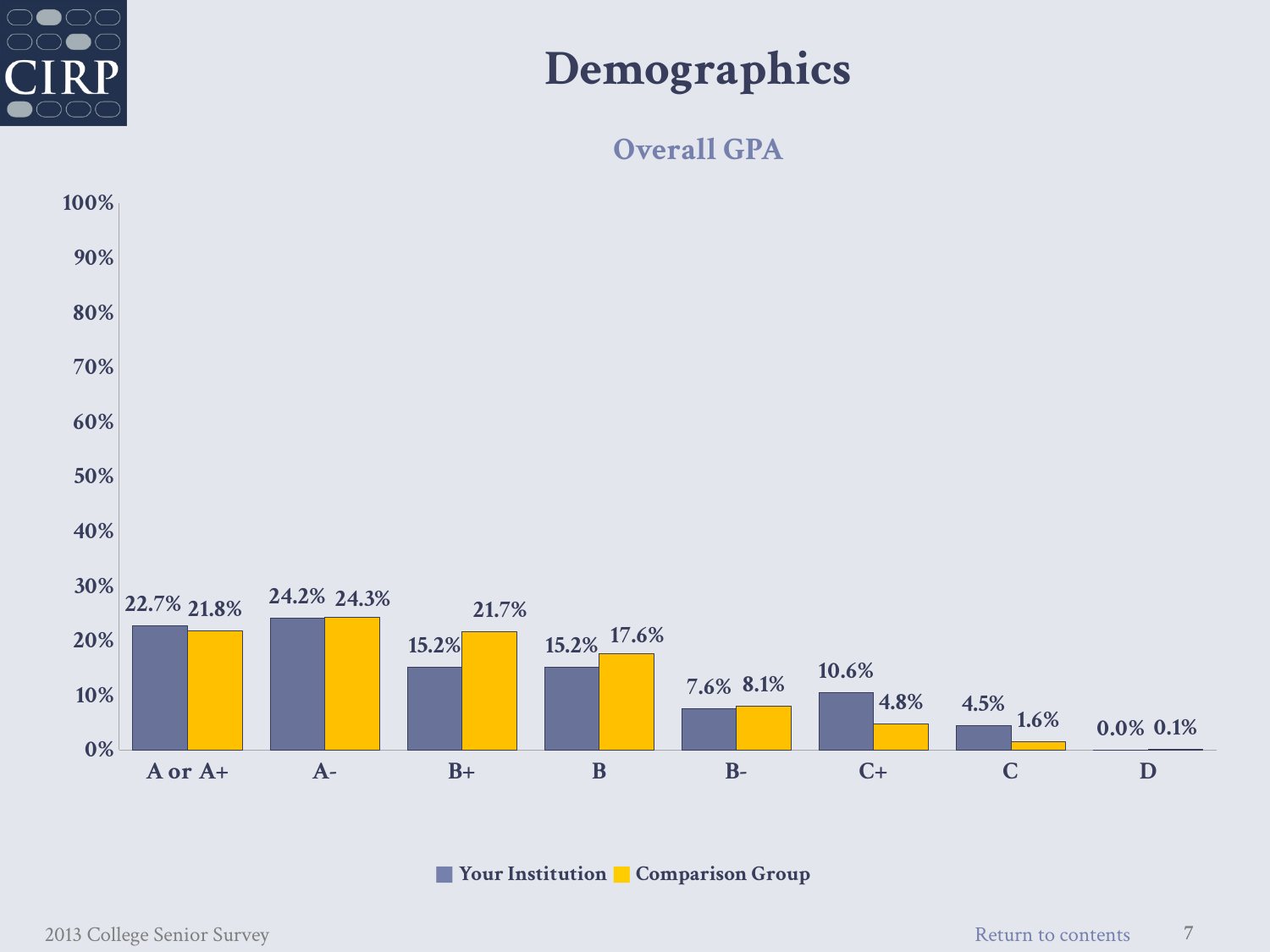

Demographics
Overall GPA

### Chart

| Category | comparison | your institution |
|---|---|---|
| A or A+ | 0.227 | 0.218 |
| A- | 0.242 | 0.243 |
| B+ | 0.152 | 0.217 |
| B | 0.152 | 0.176 |
| B- | 0.076 | 0.081 |
| C+ | 0.106 | 0.048 |
| C | 0.045 | 0.016 |
| D | 0.0 | 0.001 |
■ Your Institution ■ Comparison Group
2013 College Senior Survey
7
7